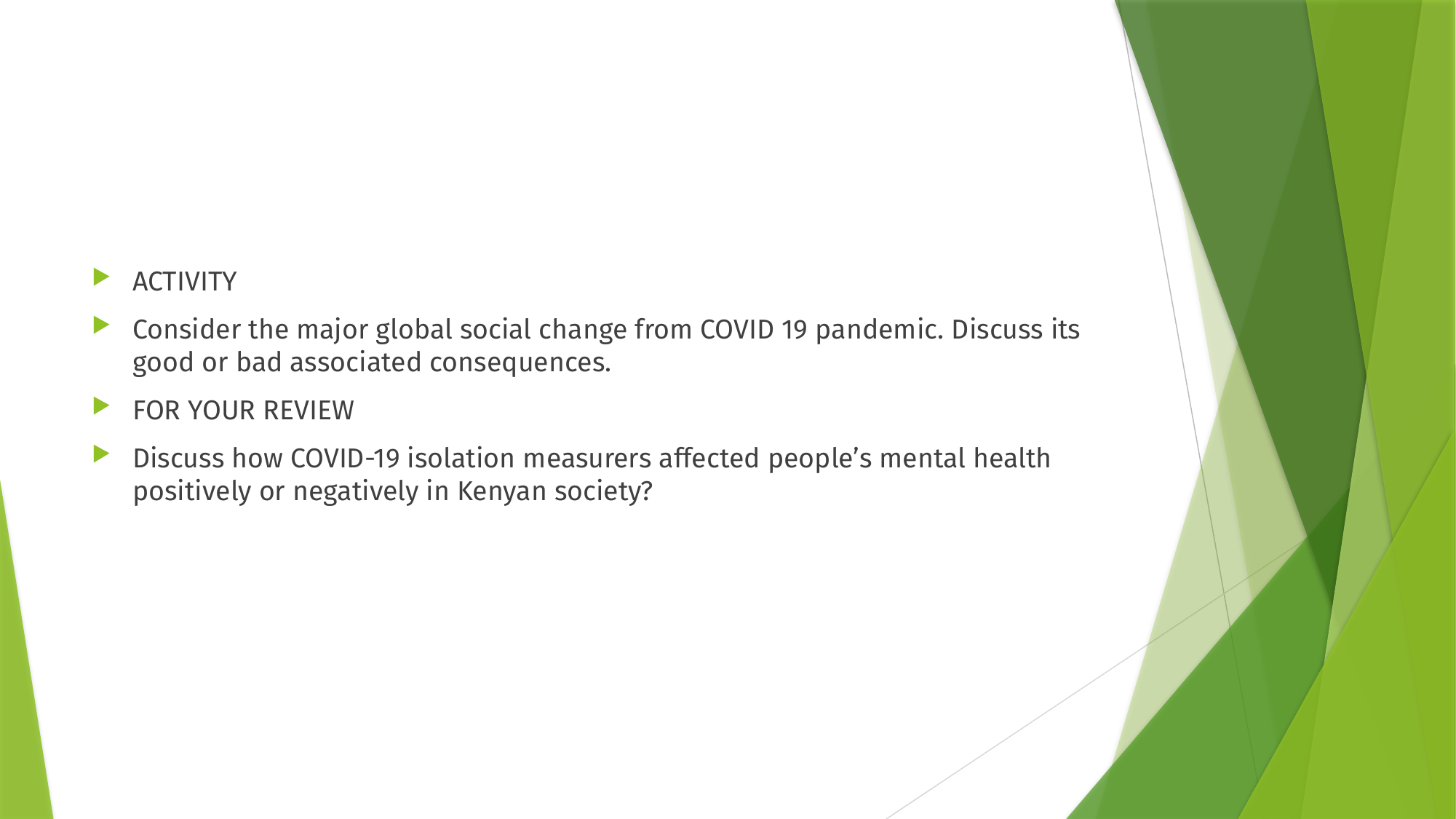

#
ACTIVITY
Consider the major global social change from COVID 19 pandemic. Discuss its good or bad associated consequences.
FOR YOUR REVIEW
Discuss how COVID-19 isolation measurers affected people’s mental health positively or negatively in Kenyan society?